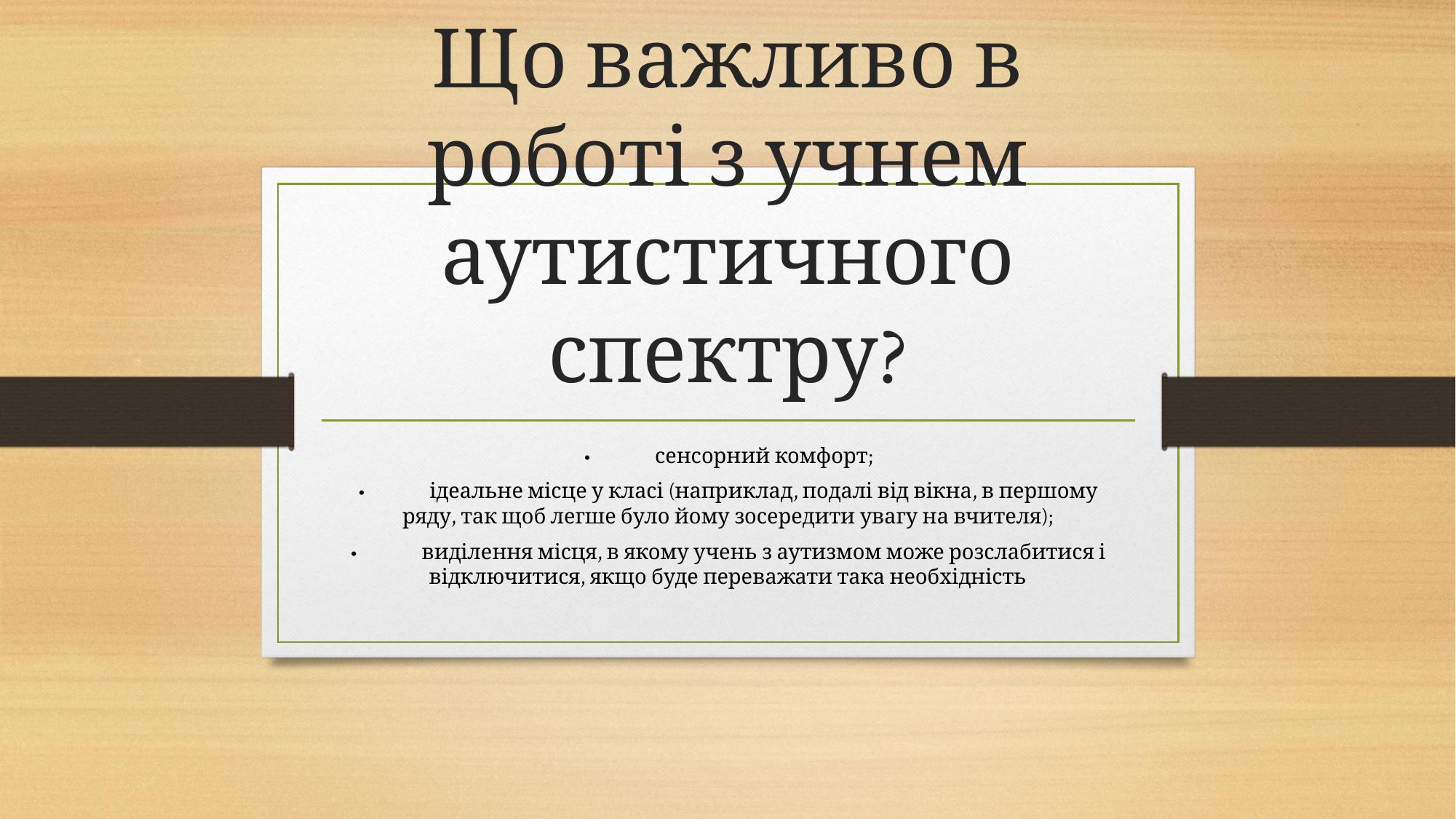

# Що важливо в роботі з учнем аутистичного спектру?
•	сенсорний комфорт;
•	ідеальне місце у класі (наприклад, подалі від вікна, в першому ряду, так щоб легше було йому зосередити увагу на вчителя);
•	виділення місця, в якому учень з аутизмом може розслабитися і відключитися, якщо буде переважати така необхідність